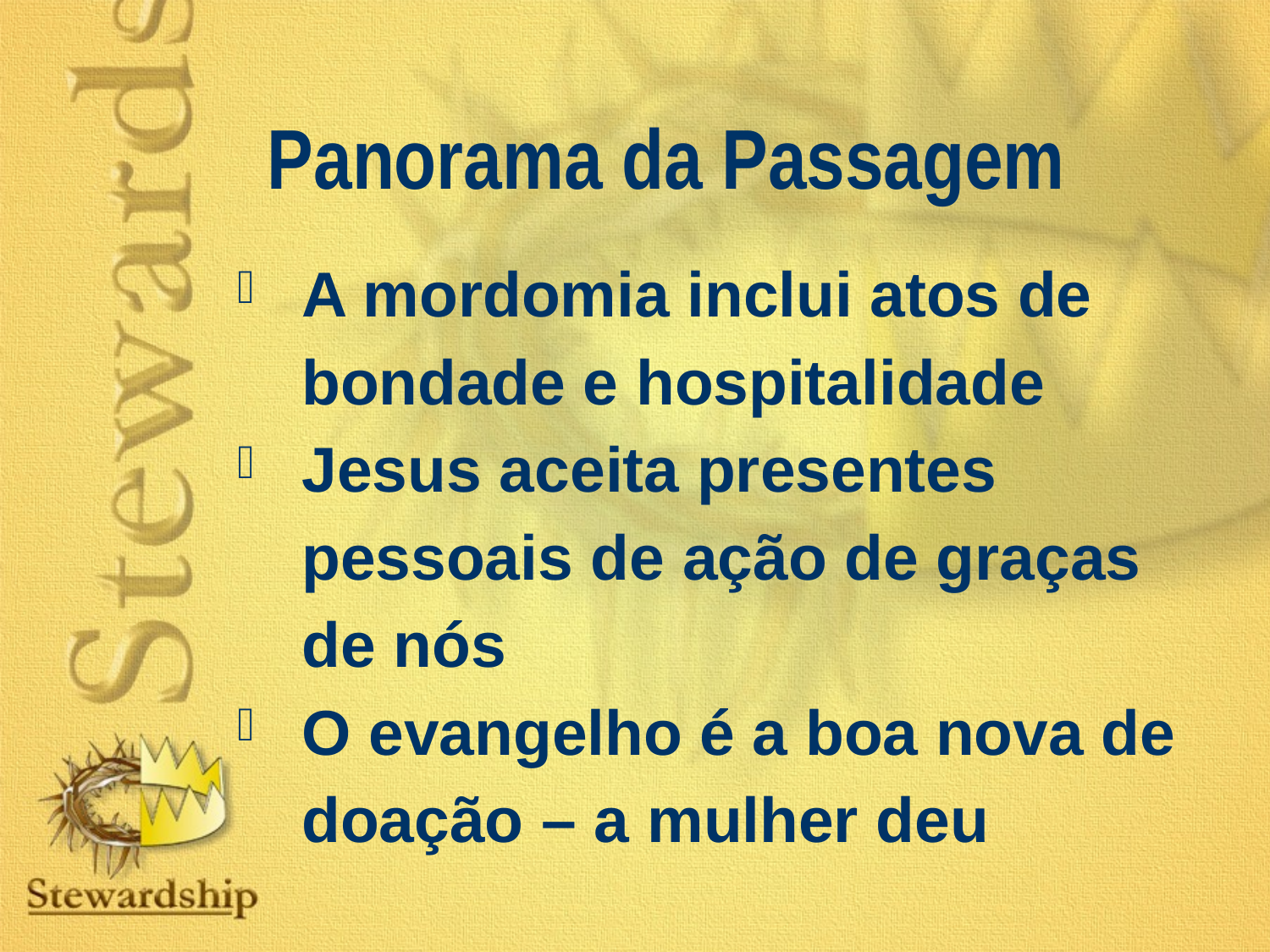

Panorama da Passagem
A mordomia inclui atos de bondade e hospitalidade
Jesus aceita presentes pessoais de ação de graças de nós
O evangelho é a boa nova de doação – a mulher deu